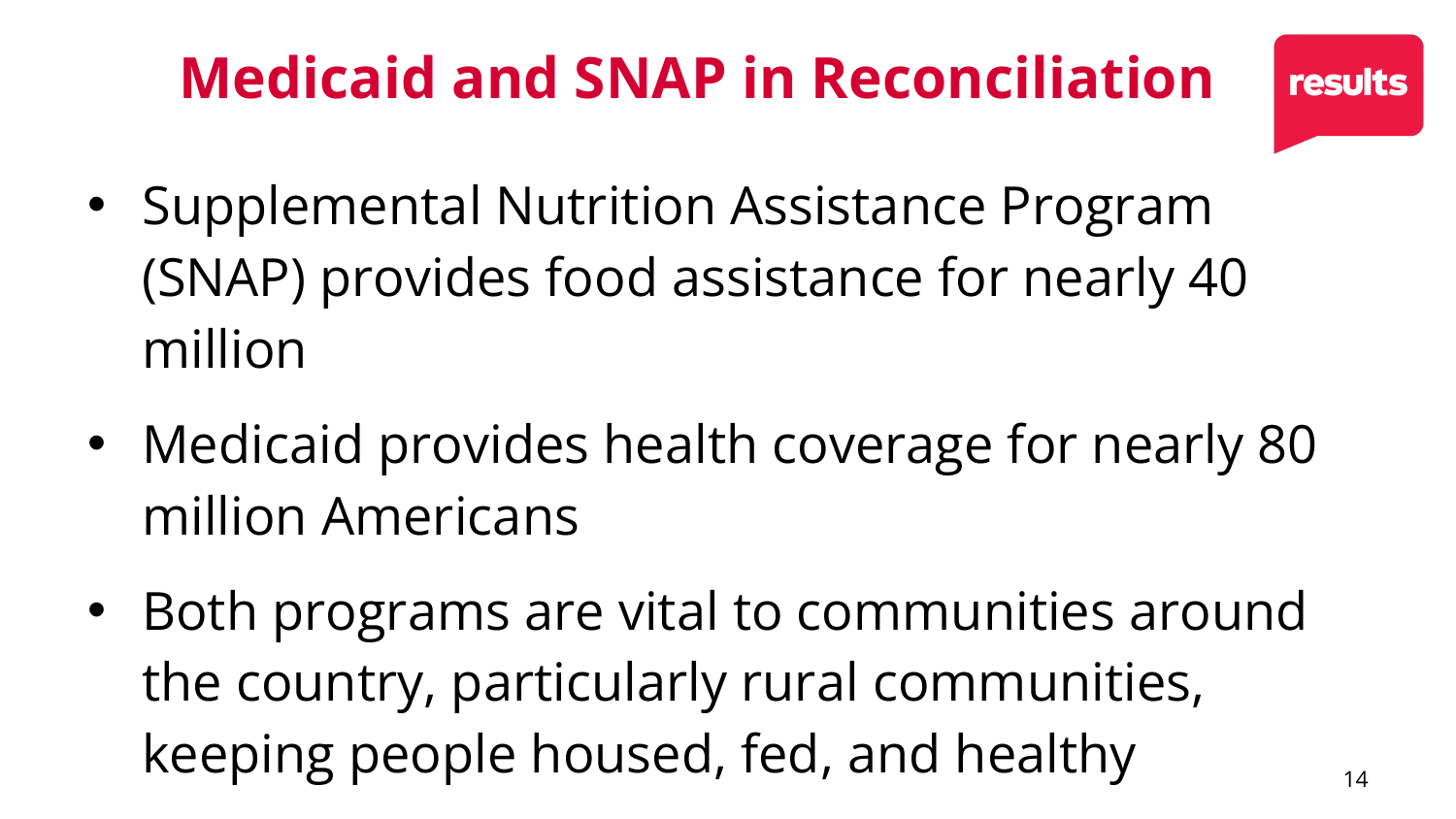

# Medicaid and SNAP in Reconciliation
Supplemental Nutrition Assistance Program (SNAP) provides food assistance for nearly 40 million
Medicaid provides health coverage for nearly 80 million Americans
Both programs are vital to communities around the country, particularly rural communities, keeping people housed, fed, and healthy

14